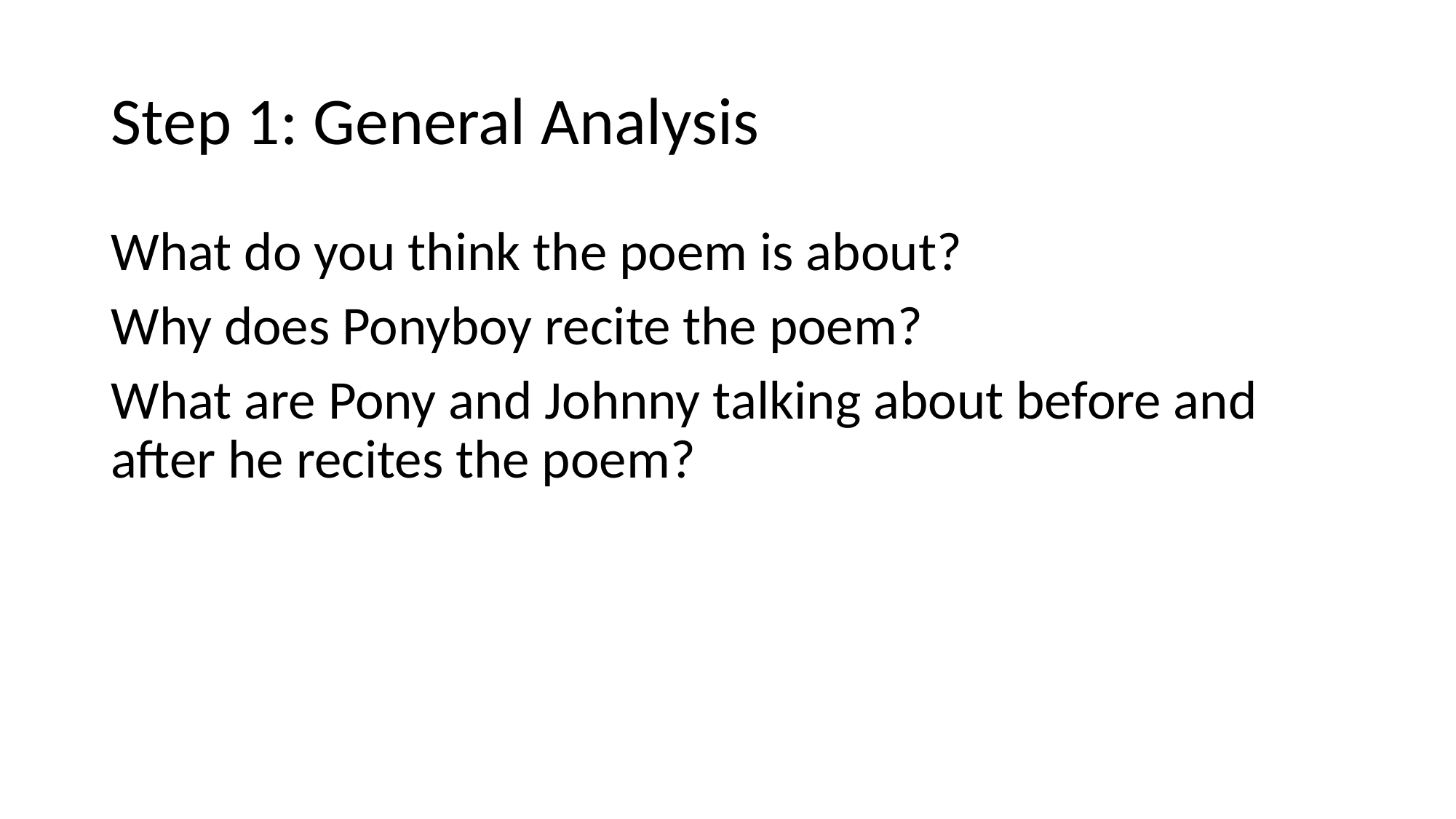

# Step 1: General Analysis
What do you think the poem is about?
Why does Ponyboy recite the poem?
What are Pony and Johnny talking about before and after he recites the poem?